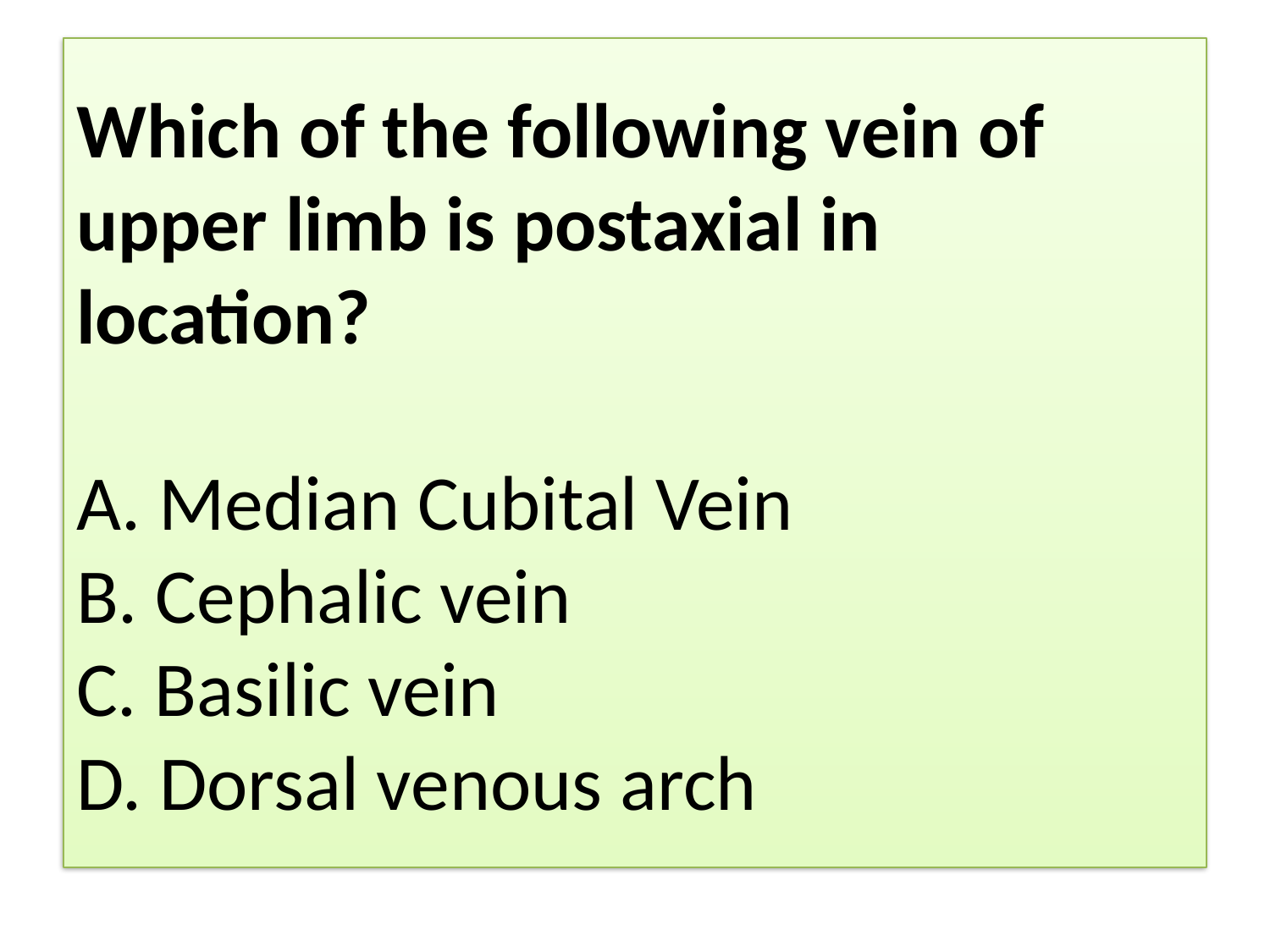

# Which of the following vein of upper limb is postaxial in location? A. Median Cubital Vein B. Cephalic vein C. Basilic vein D. Dorsal venous arch